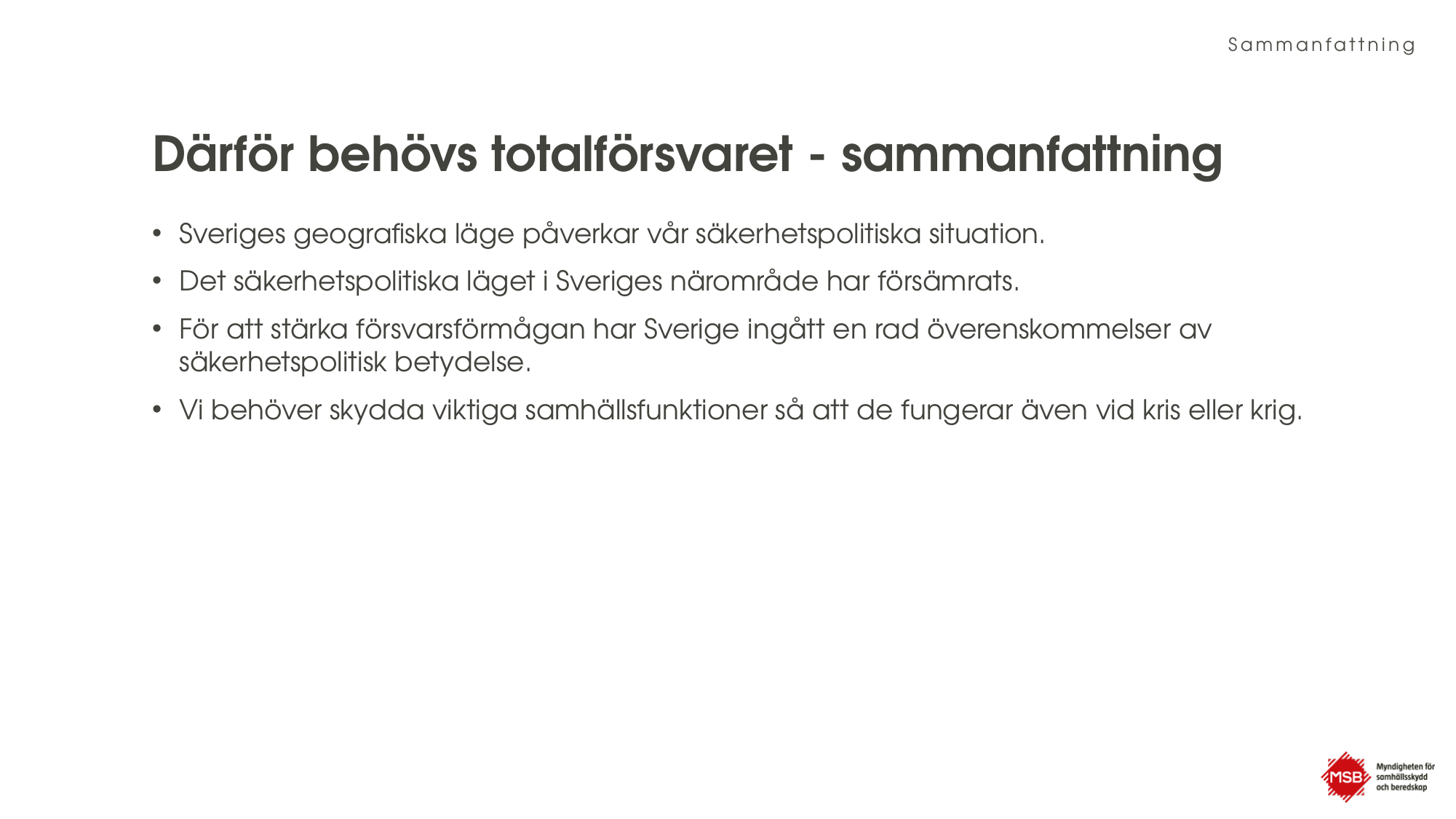

Sammanfattning
# Därför behövs totalförsvaret - sammanfattning
Sveriges geografiska läge påverkar vår säkerhetspolitiska situation.
Det säkerhetspolitiska läget i Sveriges närområde har försämrats.
För att stärka försvarsförmågan har Sverige ingått en rad överenskommelser av säkerhetspolitisk betydelse.
Vi behöver skydda viktiga samhällsfunktioner så att de fungerar även vid kris eller krig.